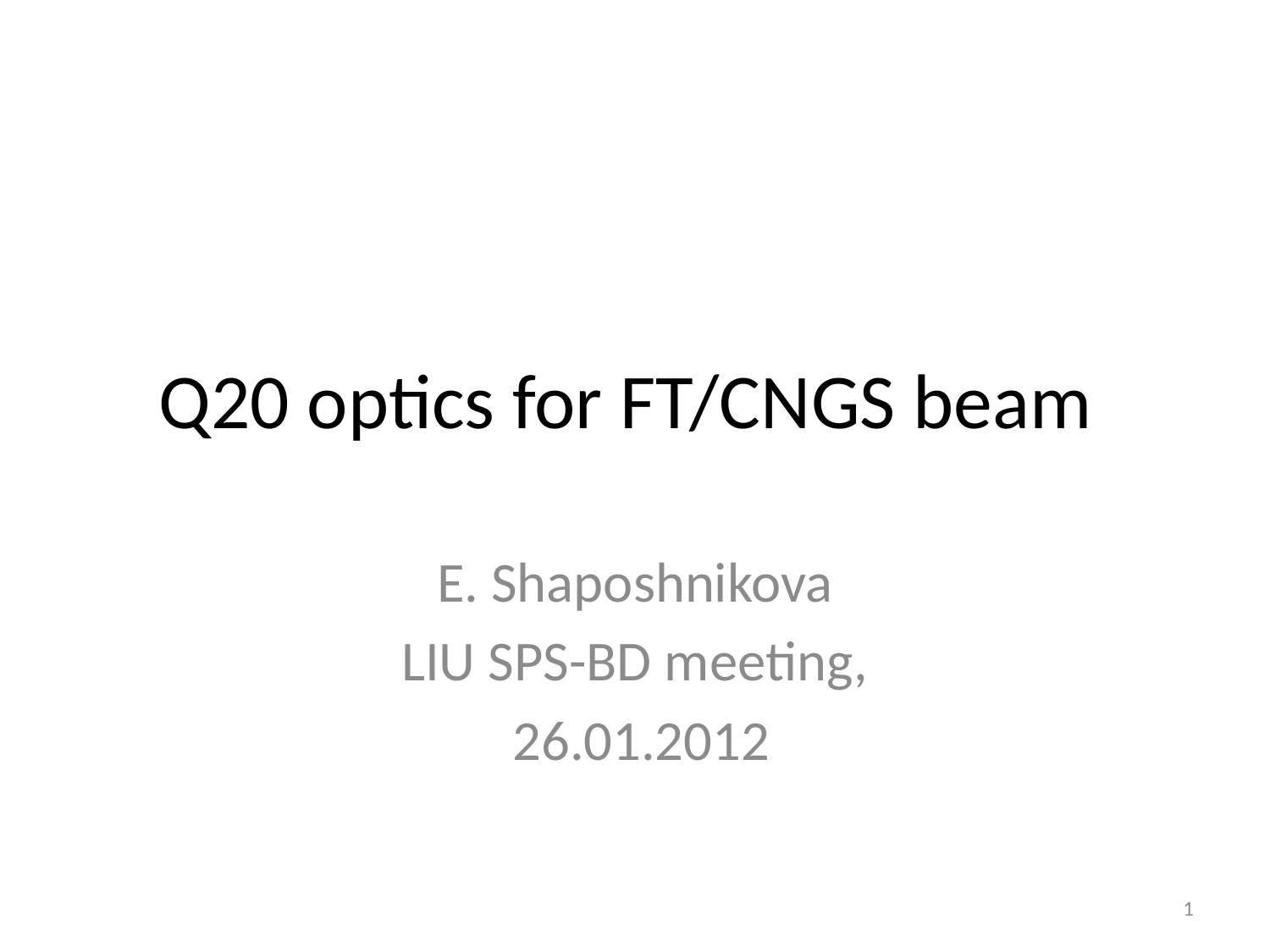

# Q20 optics for FT/CNGS beam
E. Shaposhnikova
LIU SPS-BD meeting,
 26.01.2012
1